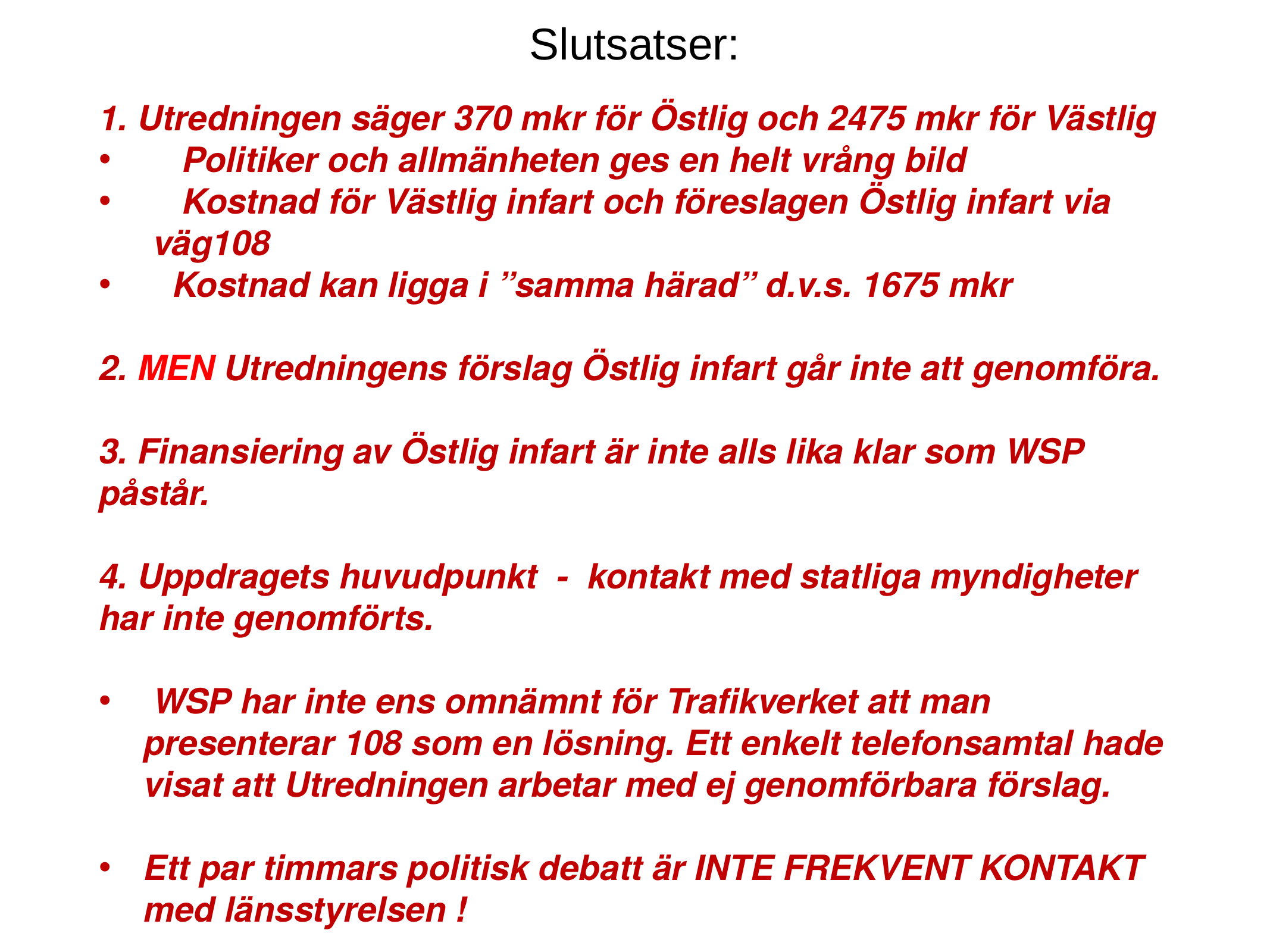

Slutsatser:

1. Utredningen säger 370 mkr för Östlig och 2475 mkr för Västlig
    Politiker och allmänheten ges en helt vrång bild
    Kostnad för Västlig infart och föreslagen Östlig infart via        väg108
   Kostnad kan ligga i ”samma härad” d.v.s. 1675 mkr

2. MEN Utredningens förslag Östlig infart går inte att genomföra.

3. Finansiering av Östlig infart är inte alls lika klar som WSP påstår.

4. Uppdragets huvudpunkt  -  kontakt med statliga myndigheter har inte genomförts.

 WSP har inte ens omnämnt för Trafikverket att man presenterar 108 som en lösning. Ett enkelt telefonsamtal hade visat att Utredningen arbetar med ej genomförbara förslag.

Ett par timmars politisk debatt är INTE FREKVENT KONTAKT  med länsstyrelsen !